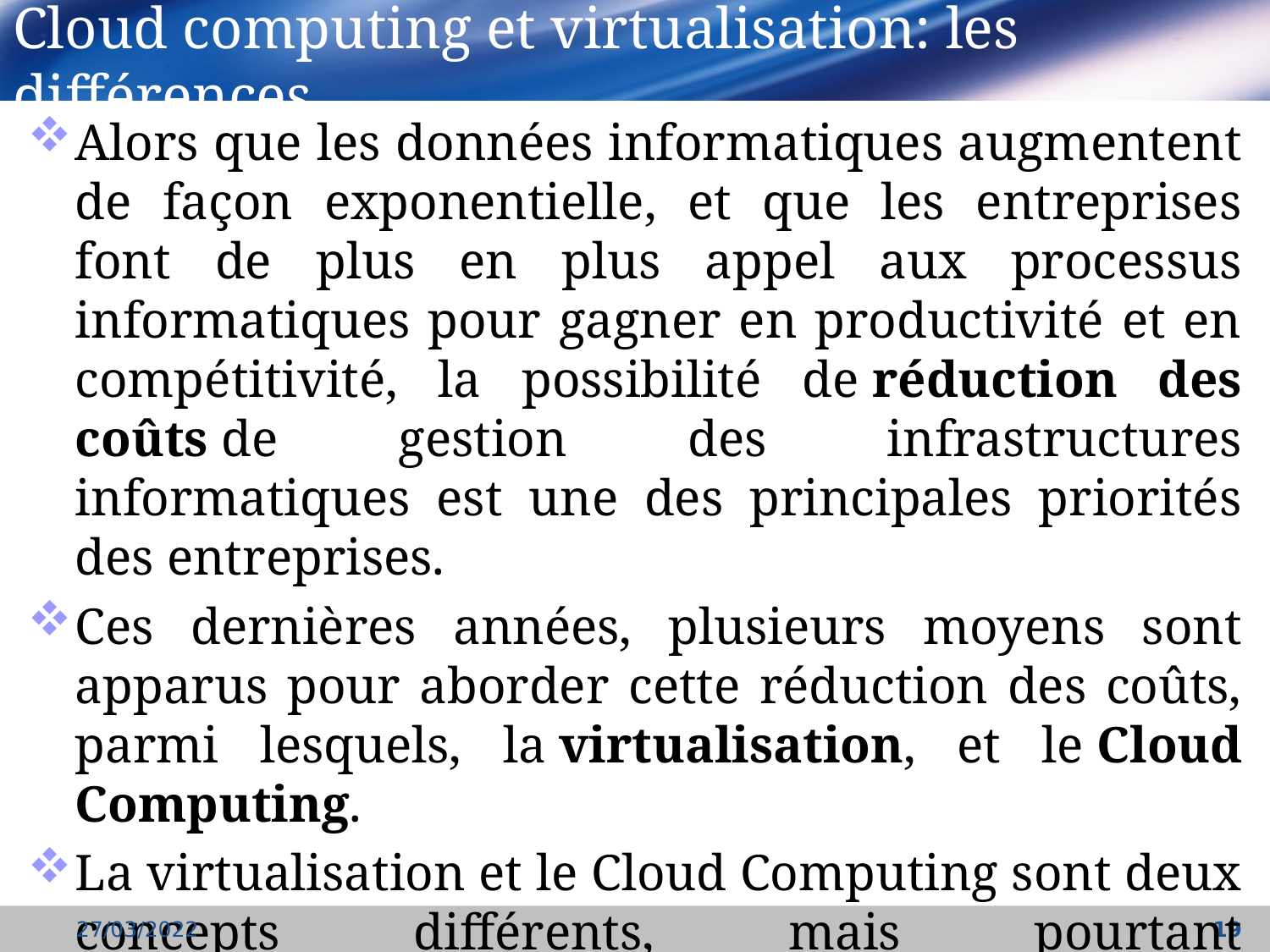

# Cloud computing et virtualisation: les différences
Alors que les données informatiques augmentent de façon exponentielle, et que les entreprises font de plus en plus appel aux processus informatiques pour gagner en productivité et en compétitivité, la possibilité de réduction des coûts de gestion des infrastructures informatiques est une des principales priorités des entreprises.
Ces dernières années, plusieurs moyens sont apparus pour aborder cette réduction des coûts, parmi lesquels, la virtualisation, et le Cloud Computing.
La virtualisation et le Cloud Computing sont deux concepts différents, mais pourtant complémentaires.
27/03/2022
19